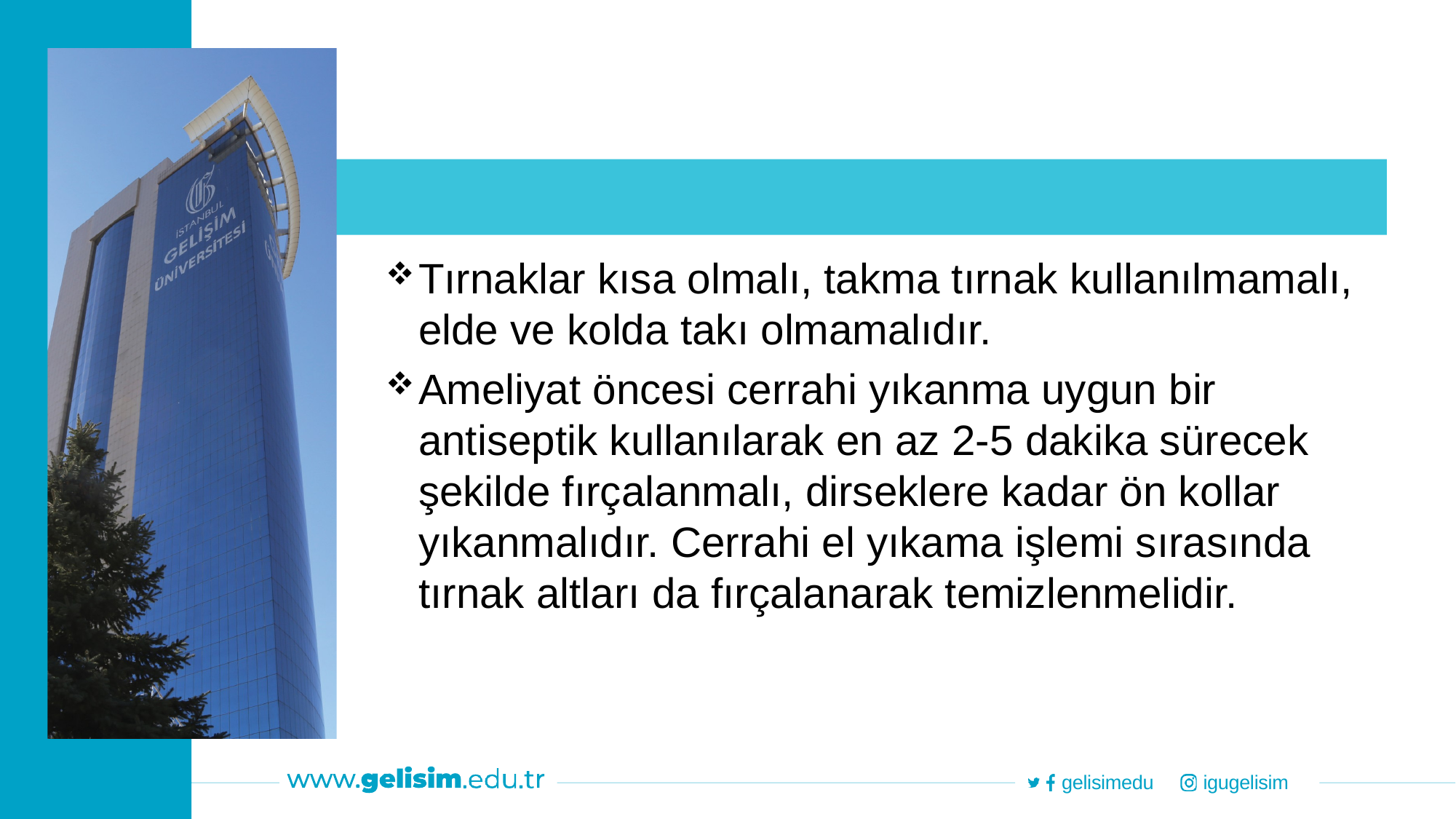

Tırnaklar kısa olmalı, takma tırnak kullanılmamalı, elde ve kolda takı olmamalıdır.
Ameliyat öncesi cerrahi yıkanma uygun bir antiseptik kullanılarak en az 2-5 dakika sürecek şekilde fırçalanmalı, dirseklere kadar ön kollar yıkanmalıdır. Cerrahi el yıkama işlemi sırasında tırnak altları da fırçalanarak temizlenmelidir.